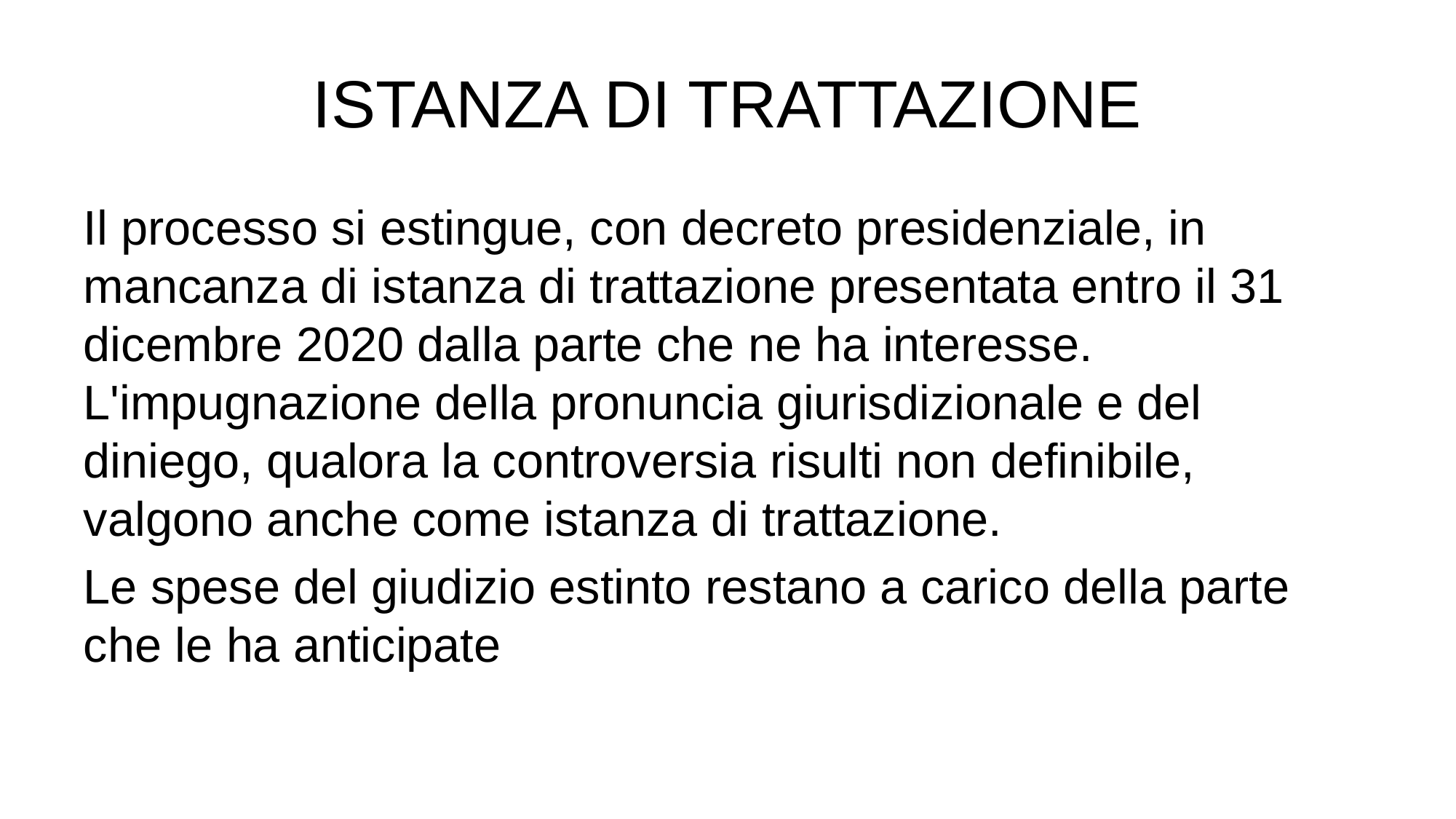

# ISTANZA DI TRATTAZIONE
Il processo si estingue, con decreto presidenziale, in mancanza di istanza di trattazione presentata entro il 31 dicembre 2020 dalla parte che ne ha interesse. L'impugnazione della pronuncia giurisdizionale e del diniego, qualora la controversia risulti non definibile, valgono anche come istanza di trattazione.
Le spese del giudizio estinto restano a carico della parte che le ha anticipate